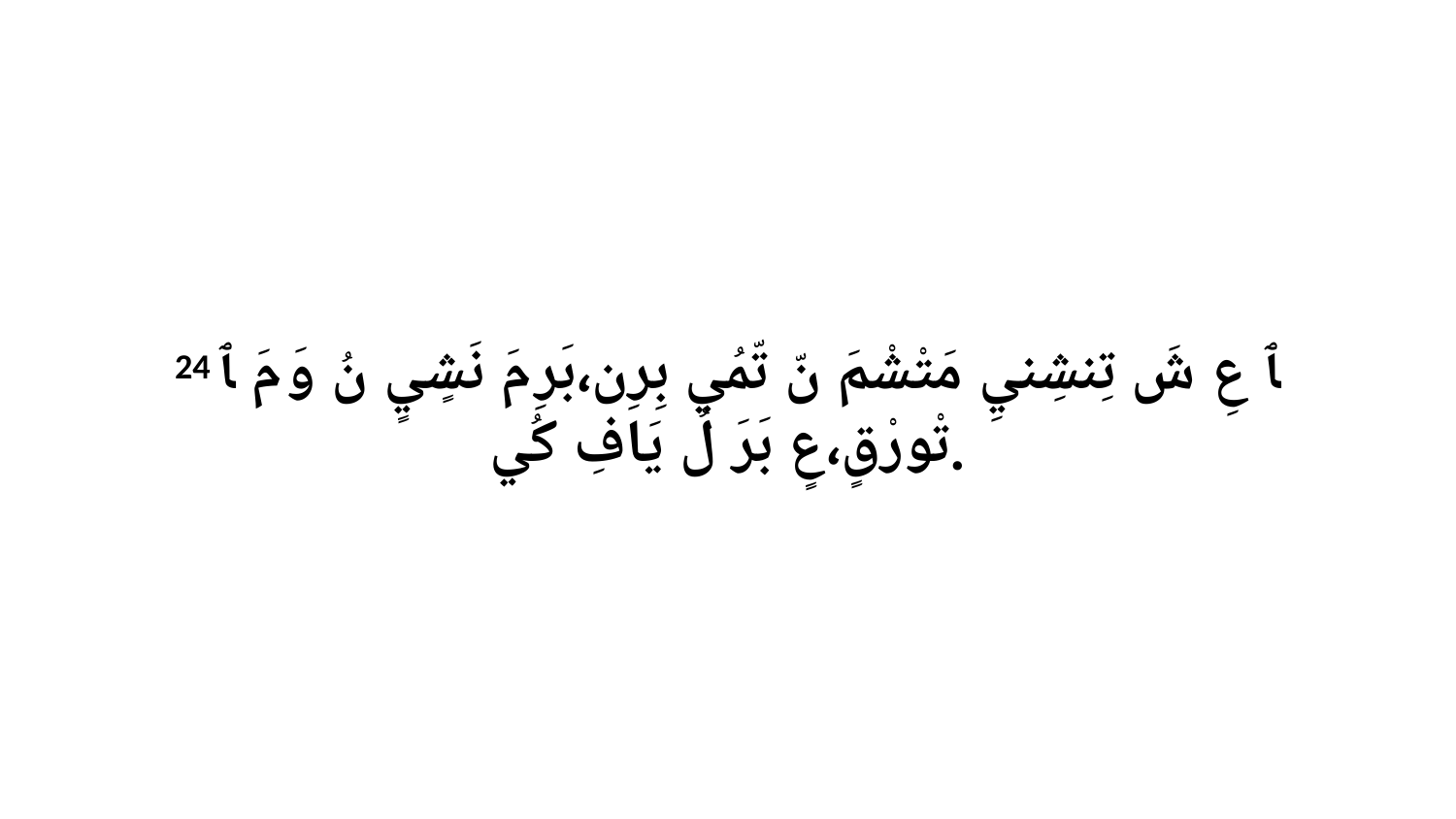

24 ﭑ عِ شَ تِنشِنيِ مَتْشْمَ نّ تّمُي بِرِن،بَرِ مَ نَشٍيٍ نُ وَ مَ ﭑ تْورْقٍ،عٍ بَرَ لُ يَافِ كُي.